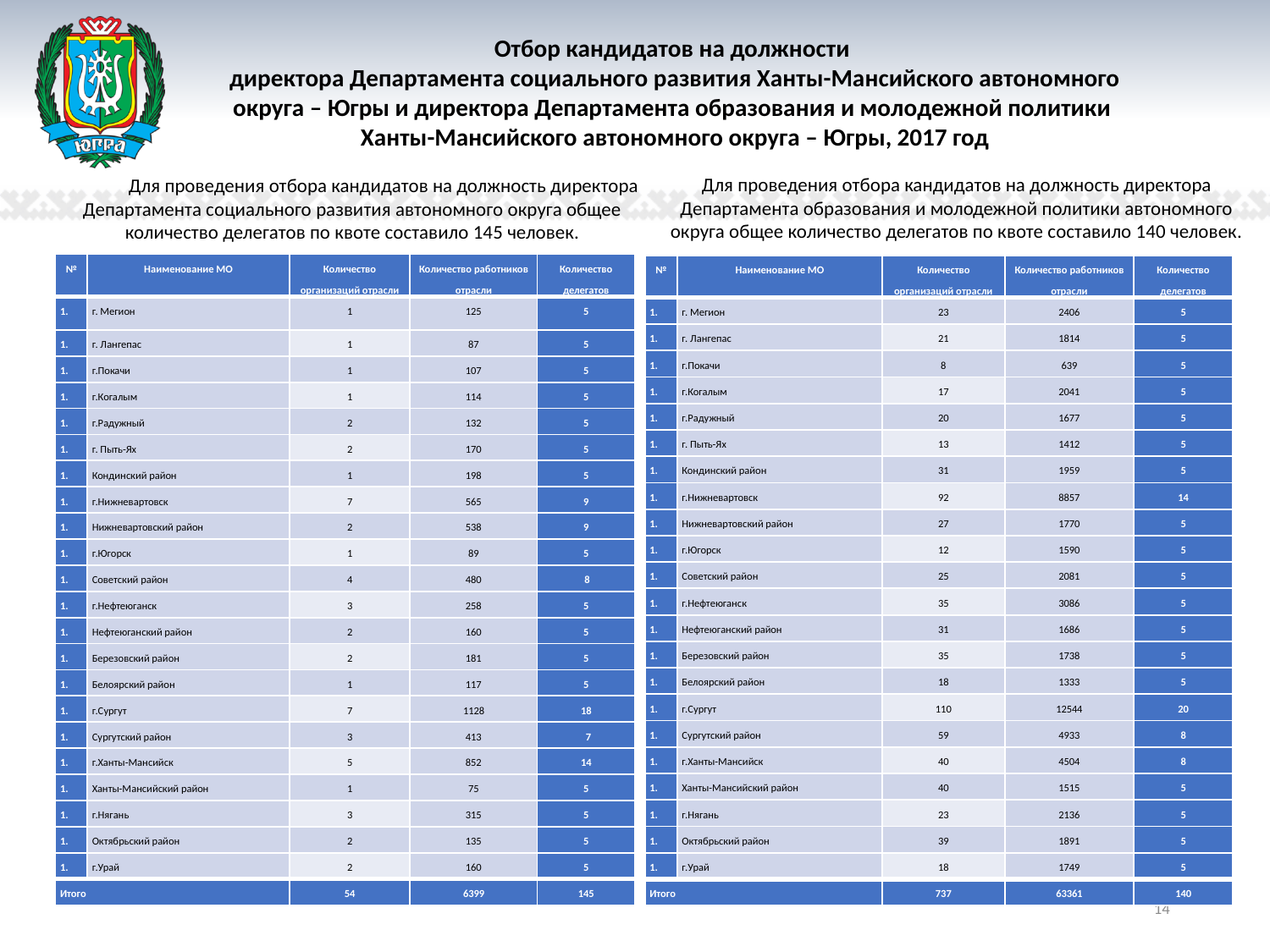

Отбор кандидатов на должности
директора Департамента социального развития Ханты-Мансийского автономного
округа – Югры и директора Департамента образования и молодежной политики
Ханты-Мансийского автономного округа – Югры, 2017 год
Для проведения отбора кандидатов на должность директора Департамента социального развития автономного округа общее количество делегатов по квоте составило 145 человек.

Для проведения отбора кандидатов на должность директора Департамента образования и молодежной политики автономного округа общее количество делегатов по квоте составило 140 человек.
| № | Наименование МО | Количество организаций отрасли | Количество работников отрасли | Количество делегатов |
| --- | --- | --- | --- | --- |
|  | г. Мегион | 1 | 125 | 5 |
|  | г. Лангепас | 1 | 87 | 5 |
|  | г.Покачи | 1 | 107 | 5 |
|  | г.Когалым | 1 | 114 | 5 |
|  | г.Радужный | 2 | 132 | 5 |
|  | г. Пыть-Ях | 2 | 170 | 5 |
|  | Кондинский район | 1 | 198 | 5 |
|  | г.Нижневартовск | 7 | 565 | 9 |
|  | Нижневартовский район | 2 | 538 | 9 |
|  | г.Югорск | 1 | 89 | 5 |
|  | Советский район | 4 | 480 | 8 |
|  | г.Нефтеюганск | 3 | 258 | 5 |
|  | Нефтеюганский район | 2 | 160 | 5 |
|  | Березовский район | 2 | 181 | 5 |
|  | Белоярский район | 1 | 117 | 5 |
|  | г.Сургут | 7 | 1128 | 18 |
|  | Сургутский район | 3 | 413 | 7 |
|  | г.Ханты-Мансийск | 5 | 852 | 14 |
|  | Ханты-Мансийский район | 1 | 75 | 5 |
|  | г.Нягань | 3 | 315 | 5 |
|  | Октябрьский район | 2 | 135 | 5 |
|  | г.Урай | 2 | 160 | 5 |
| Итого |  | 54 | 6399 | 145 |
| № | Наименование МО | Количество организаций отрасли | Количество работников отрасли | Количество делегатов |
| --- | --- | --- | --- | --- |
|  | г. Мегион | 23 | 2406 | 5 |
|  | г. Лангепас | 21 | 1814 | 5 |
|  | г.Покачи | 8 | 639 | 5 |
|  | г.Когалым | 17 | 2041 | 5 |
|  | г.Радужный | 20 | 1677 | 5 |
|  | г. Пыть-Ях | 13 | 1412 | 5 |
|  | Кондинский район | 31 | 1959 | 5 |
|  | г.Нижневартовск | 92 | 8857 | 14 |
|  | Нижневартовский район | 27 | 1770 | 5 |
|  | г.Югорск | 12 | 1590 | 5 |
|  | Советский район | 25 | 2081 | 5 |
|  | г.Нефтеюганск | 35 | 3086 | 5 |
|  | Нефтеюганский район | 31 | 1686 | 5 |
|  | Березовский район | 35 | 1738 | 5 |
|  | Белоярский район | 18 | 1333 | 5 |
|  | г.Сургут | 110 | 12544 | 20 |
|  | Сургутский район | 59 | 4933 | 8 |
|  | г.Ханты-Мансийск | 40 | 4504 | 8 |
|  | Ханты-Мансийский район | 40 | 1515 | 5 |
|  | г.Нягань | 23 | 2136 | 5 |
|  | Октябрьский район | 39 | 1891 | 5 |
|  | г.Урай | 18 | 1749 | 5 |
| Итого |  | 737 | 63361 | 140 |
14